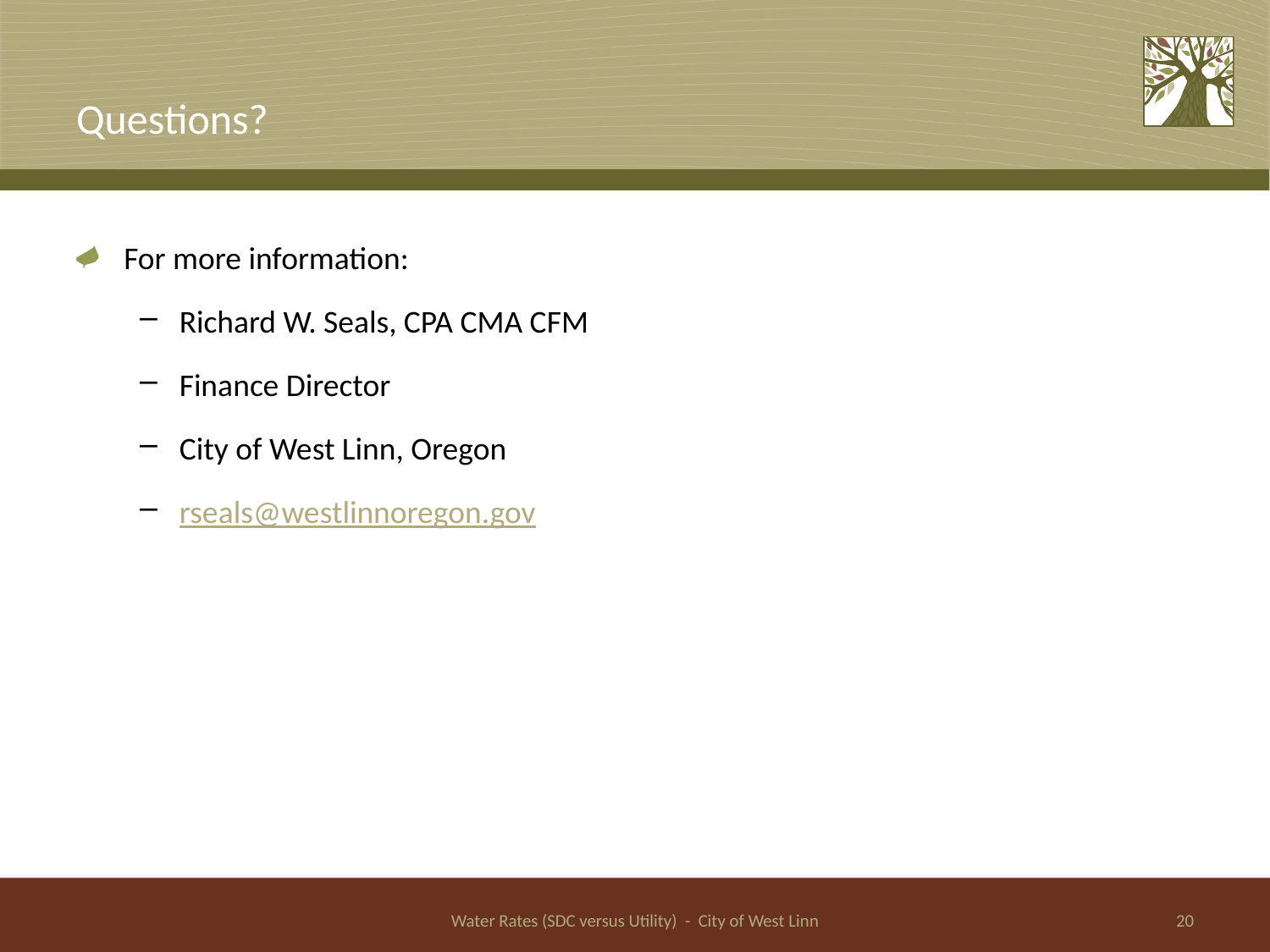

# Questions?
For more information:
Richard W. Seals, CPA CMA CFM
Finance Director
City of West Linn, Oregon
rseals@westlinnoregon.gov